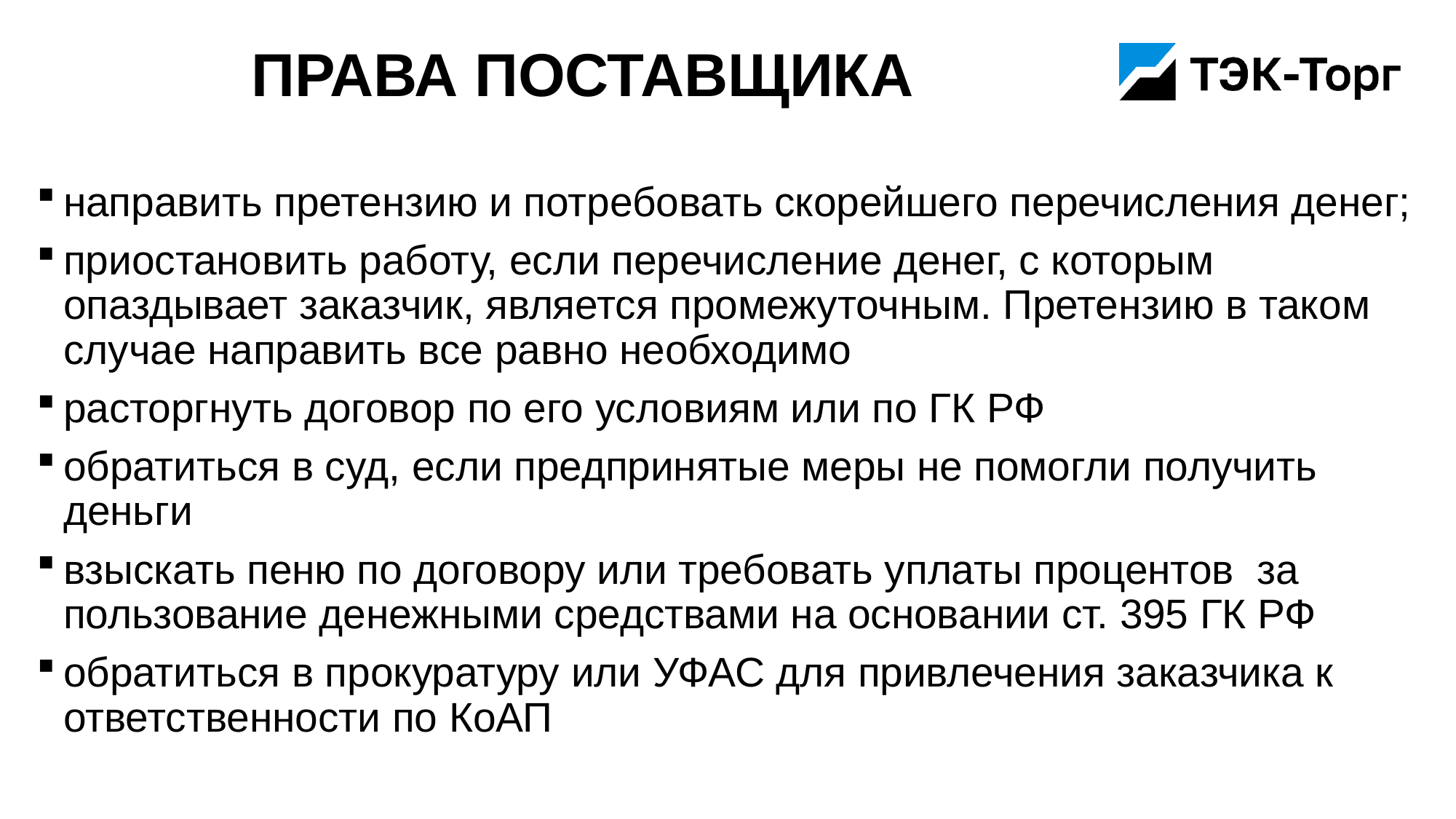

# Права поставщика
направить претензию и потребовать скорейшего перечисления денег;
приостановить работу, если перечисление денег, с которым опаздывает заказчик, является промежуточным. Претензию в таком случае направить все равно необходимо
расторгнуть договор по его условиям или по ГК РФ
обратиться в суд, если предпринятые меры не помогли получить деньги
взыскать пеню по договору или требовать уплаты процентов  за пользование денежными средствами на основании ст. 395 ГК РФ
обратиться в прокуратуру или УФАС для привлечения заказчика к ответственности по КоАП